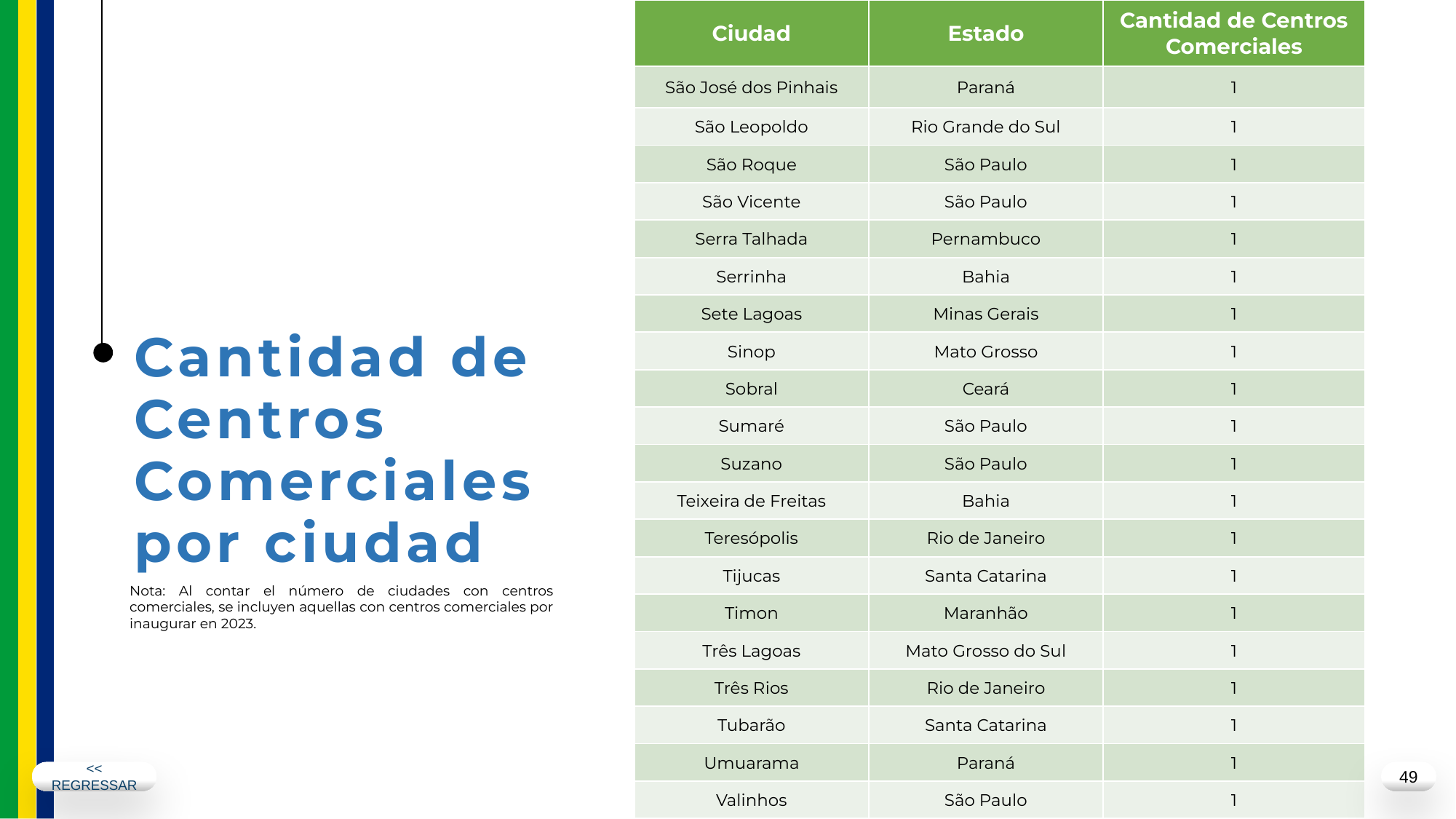

| Ciudad | Estado | Cantidad de Centros Comerciales |
| --- | --- | --- |
| São José dos Pinhais | Paraná | 1 |
| São Leopoldo | Rio Grande do Sul | 1 |
| São Roque | São Paulo | 1 |
| São Vicente | São Paulo | 1 |
| Serra Talhada | Pernambuco | 1 |
| Serrinha | Bahia | 1 |
| Sete Lagoas | Minas Gerais | 1 |
| Sinop | Mato Grosso | 1 |
| Sobral | Ceará | 1 |
| Sumaré | São Paulo | 1 |
| Suzano | São Paulo | 1 |
| Teixeira de Freitas | Bahia | 1 |
| Teresópolis | Rio de Janeiro | 1 |
| Tijucas | Santa Catarina | 1 |
| Timon | Maranhão | 1 |
| Três Lagoas | Mato Grosso do Sul | 1 |
| Três Rios | Rio de Janeiro | 1 |
| Tubarão | Santa Catarina | 1 |
| Umuarama | Paraná | 1 |
| Valinhos | São Paulo | 1 |
Cantidad de
Centros
Comerciales
por ciudad

Nota: Al contar el número de ciudades con centros comerciales, se incluyen aquellas con centros comerciales por inaugurar en 2023.
<< REGRESSAR
49